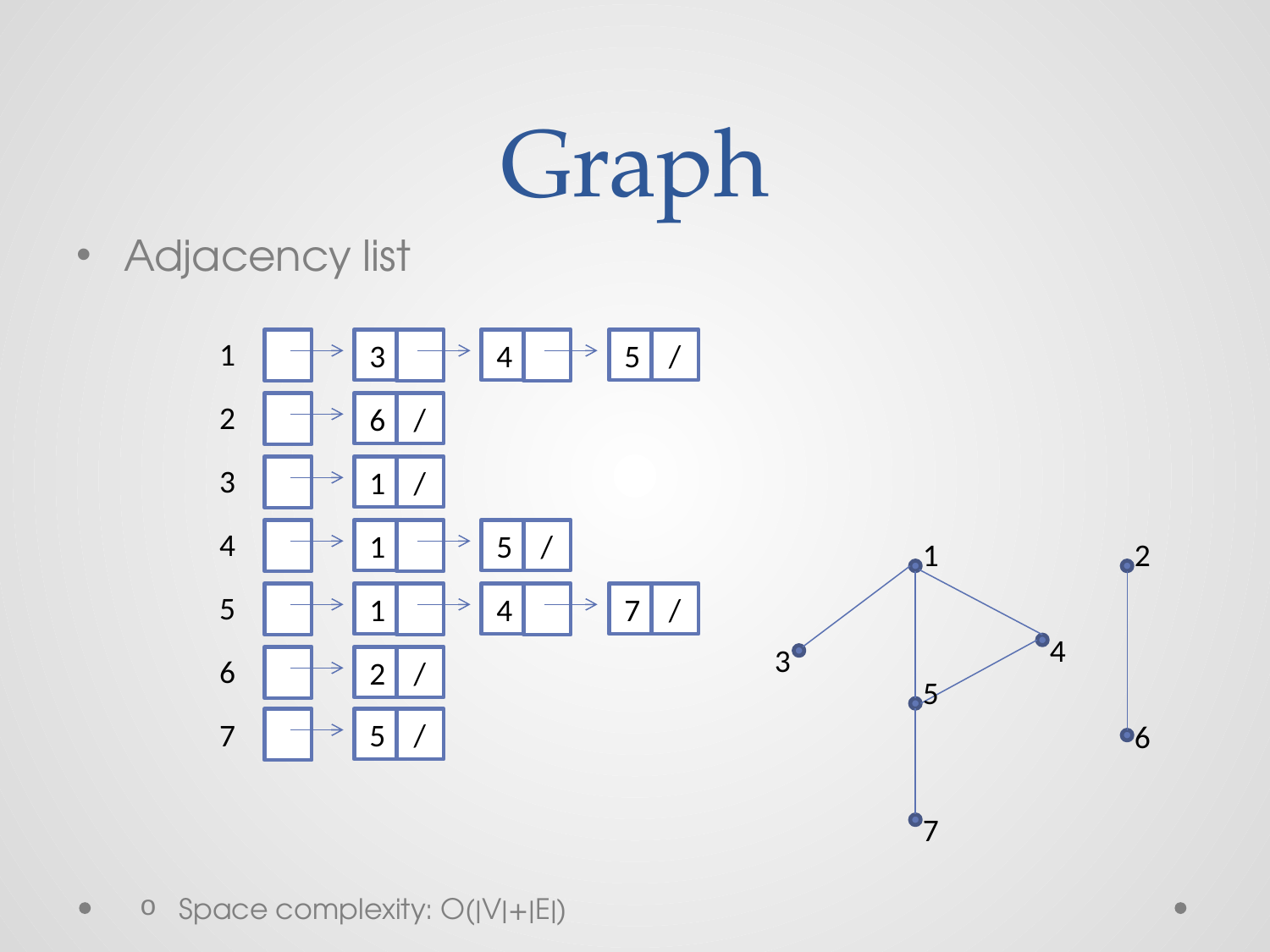

# Graph
Adjacency list

Space complexity: O(|V|+|E|)

1

3

4

5
/
2

6
/
3

1
/
4

1

5
/
1
2

5

1

4

7
/
4
3

6

2
/

5

7

5
/
6

7